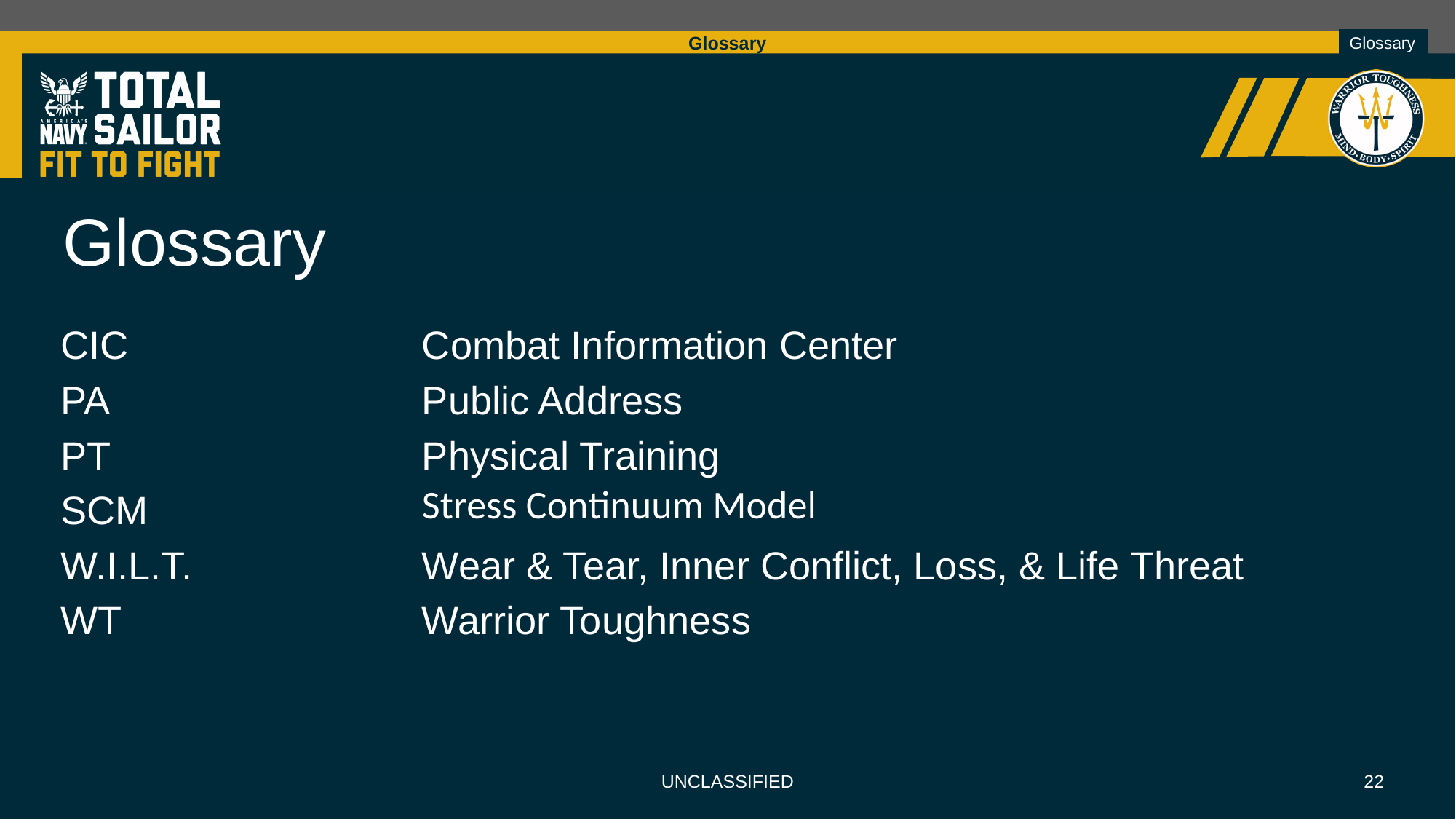

Glossary
Glossary
| Acronym | Term |
| --- | --- |
| CIC | Combat Information Center |
| PA | Public Address |
| PT | Physical Training |
| SCM | Stress Continuum Model |
| W.I.L.T. | Wear & Tear, Inner Conflict, Loss, & Life Threat |
| WT | Warrior Toughness |
UNCLASSIFIED
22